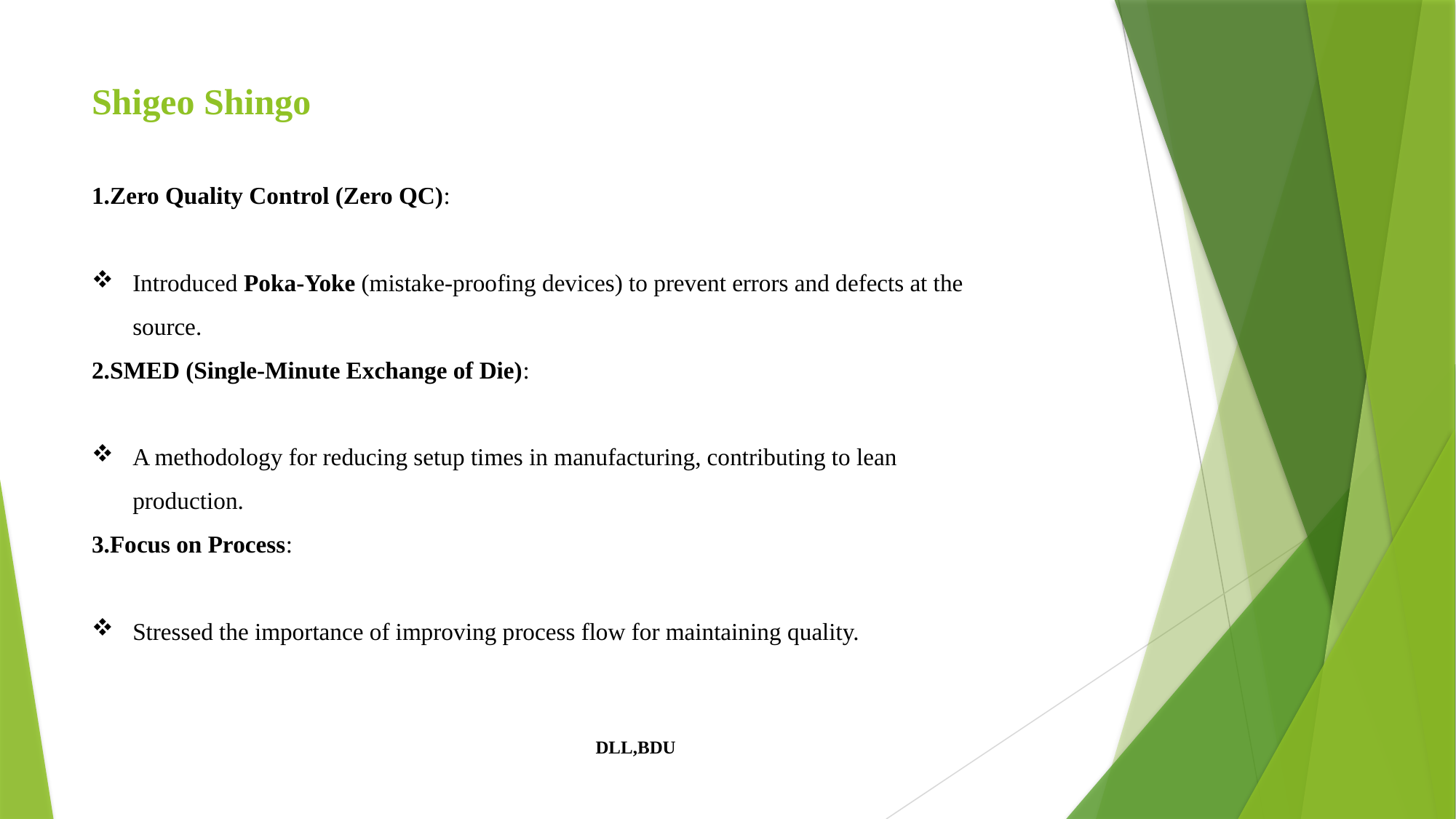

# Shigeo Shingo
1.Zero Quality Control (Zero QC):

Introduced Poka-Yoke (mistake-proofing devices) to prevent errors and defects at the source.
2.SMED (Single-Minute Exchange of Die):

A methodology for reducing setup times in manufacturing, contributing to lean production.
3.Focus on Process:

Stressed the importance of improving process flow for maintaining quality.

DLL,BDU